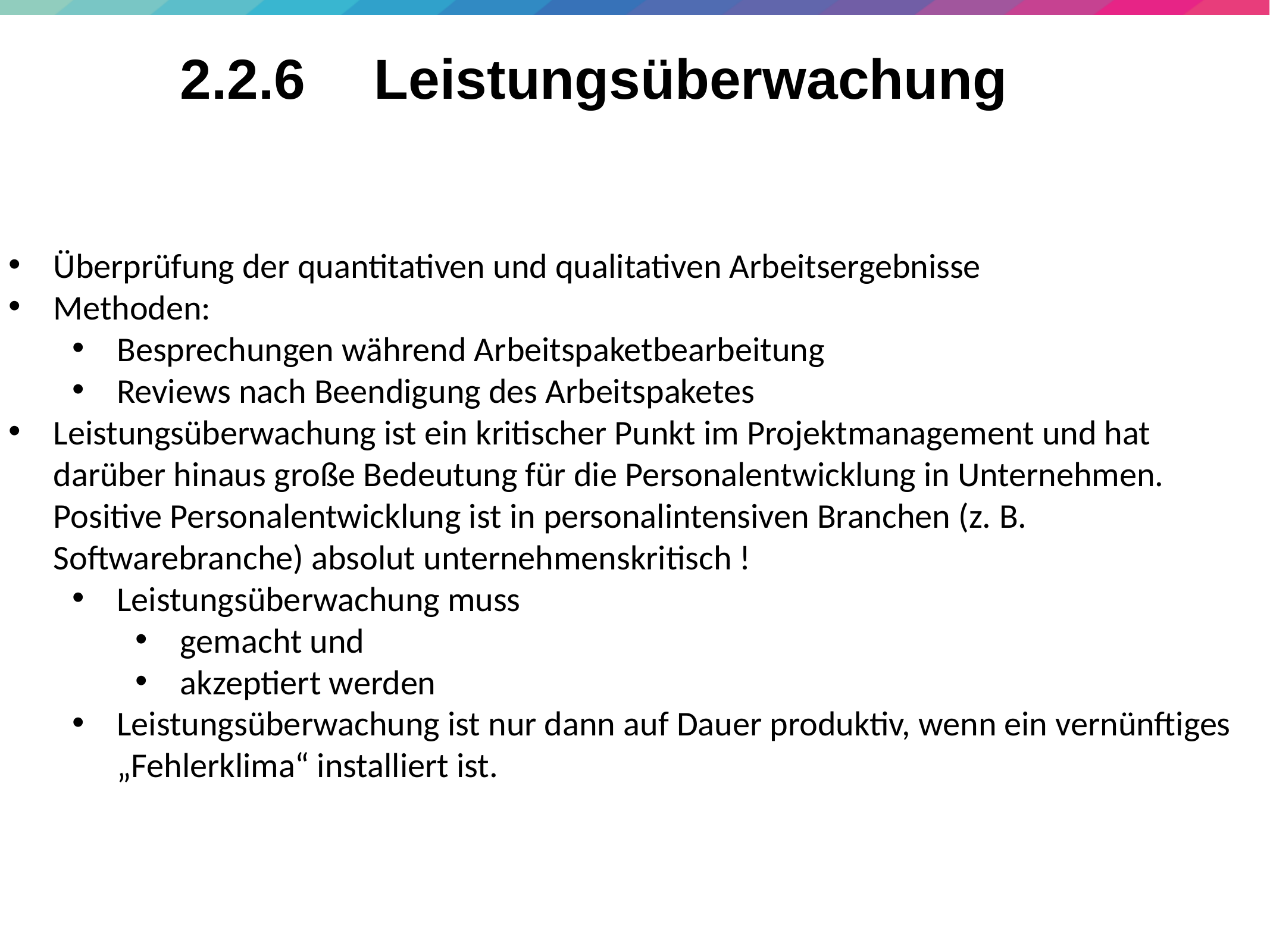

58

# 2.2.6	 Leistungsüberwachung
Überprüfung der quantitativen und qualitativen Arbeitsergebnisse
Methoden:
Besprechungen während Arbeitspaketbearbeitung
Reviews nach Beendigung des Arbeitspaketes
Leistungsüberwachung ist ein kritischer Punkt im Projektmanagement und hat darüber hinaus große Bedeutung für die Personalentwicklung in Unternehmen. Positive Personalentwicklung ist in personalintensiven Branchen (z. B. Softwarebranche) absolut unternehmenskritisch !
Leistungsüberwachung muss
gemacht und
akzeptiert werden
Leistungsüberwachung ist nur dann auf Dauer produktiv, wenn ein vernünftiges „Fehlerklima“ installiert ist.